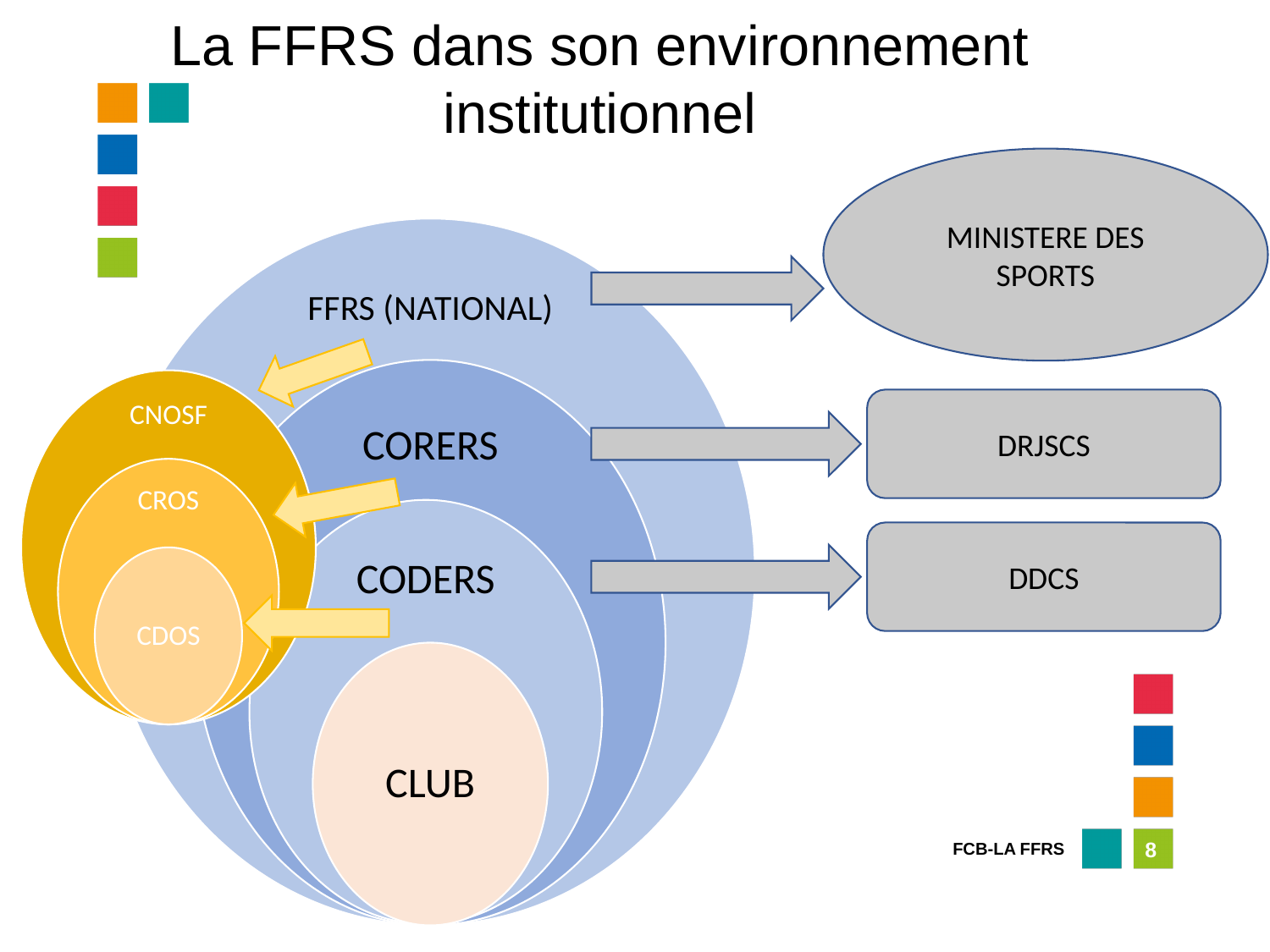

La FFRS dans son environnement institutionnel
MINISTERE DES SPORTS

FFRS (NATIONAL)
CORERS
CODERS
CLUB
CNOSF
CROS
CDOS

DRJSCS

DDCS